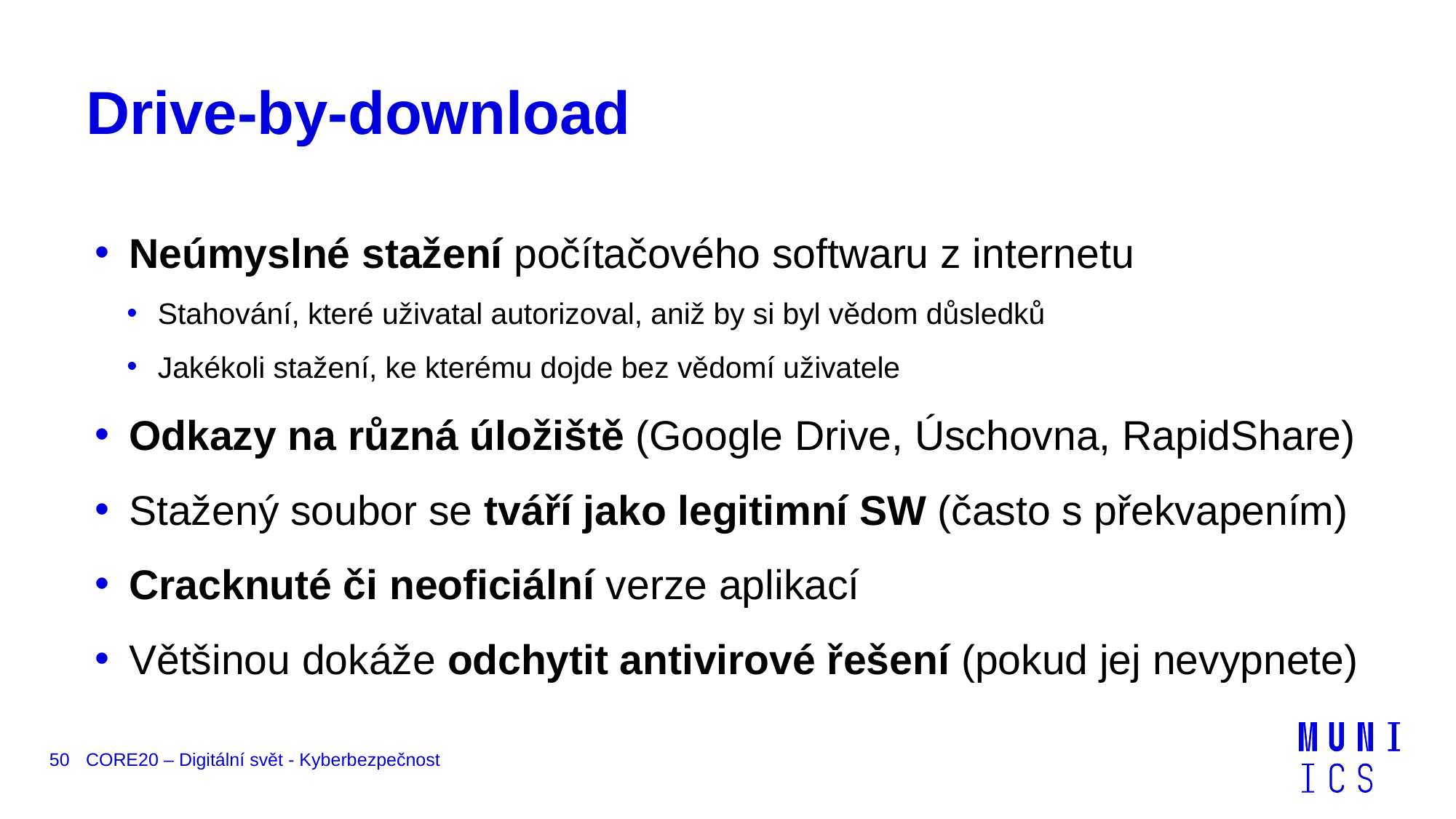

# Drive-by-download
 Neúmyslné stažení počítačového softwaru z internetu
 Stahování, které uživatal autorizoval, aniž by si byl vědom důsledků
 Jakékoli stažení, ke kterému dojde bez vědomí uživatele
 Odkazy na různá úložiště (Google Drive, Úschovna, RapidShare)
 Stažený soubor se tváří jako legitimní SW (často s překvapením)
 Cracknuté či neoficiální verze aplikací
 Většinou dokáže odchytit antivirové řešení (pokud jej nevypnete)
50
CORE20 – Digitální svět - Kyberbezpečnost